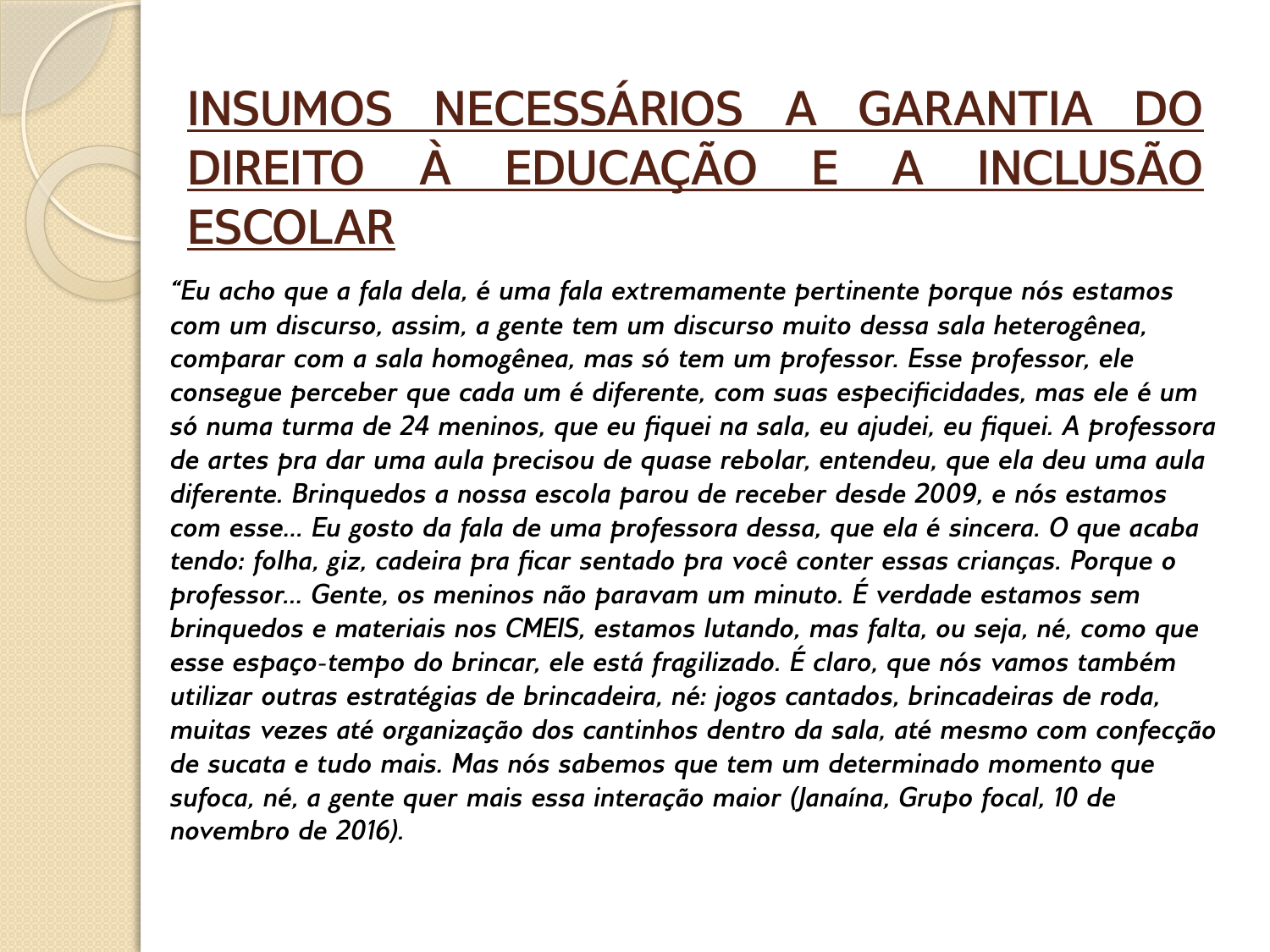

# INSUMOS NECESSÁRIOS A GARANTIA DO DIREITO À EDUCAÇÃO E A INCLUSÃO ESCOLAR
“Eu acho que a fala dela, é uma fala extremamente pertinente porque nós estamos com um discurso, assim, a gente tem um discurso muito dessa sala heterogênea, comparar com a sala homogênea, mas só tem um professor. Esse professor, ele consegue perceber que cada um é diferente, com suas especificidades, mas ele é um só numa turma de 24 meninos, que eu fiquei na sala, eu ajudei, eu fiquei. A professora de artes pra dar uma aula precisou de quase rebolar, entendeu, que ela deu uma aula diferente. Brinquedos a nossa escola parou de receber desde 2009, e nós estamos com esse... Eu gosto da fala de uma professora dessa, que ela é sincera. O que acaba tendo: folha, giz, cadeira pra ficar sentado pra você conter essas crianças. Porque o professor... Gente, os meninos não paravam um minuto. É verdade estamos sem brinquedos e materiais nos CMEIS, estamos lutando, mas falta, ou seja, né, como que esse espaço-tempo do brincar, ele está fragilizado. É claro, que nós vamos também utilizar outras estratégias de brincadeira, né: jogos cantados, brincadeiras de roda, muitas vezes até organização dos cantinhos dentro da sala, até mesmo com confecção de sucata e tudo mais. Mas nós sabemos que tem um determinado momento que sufoca, né, a gente quer mais essa interação maior (Janaína, Grupo focal, 10 de novembro de 2016).